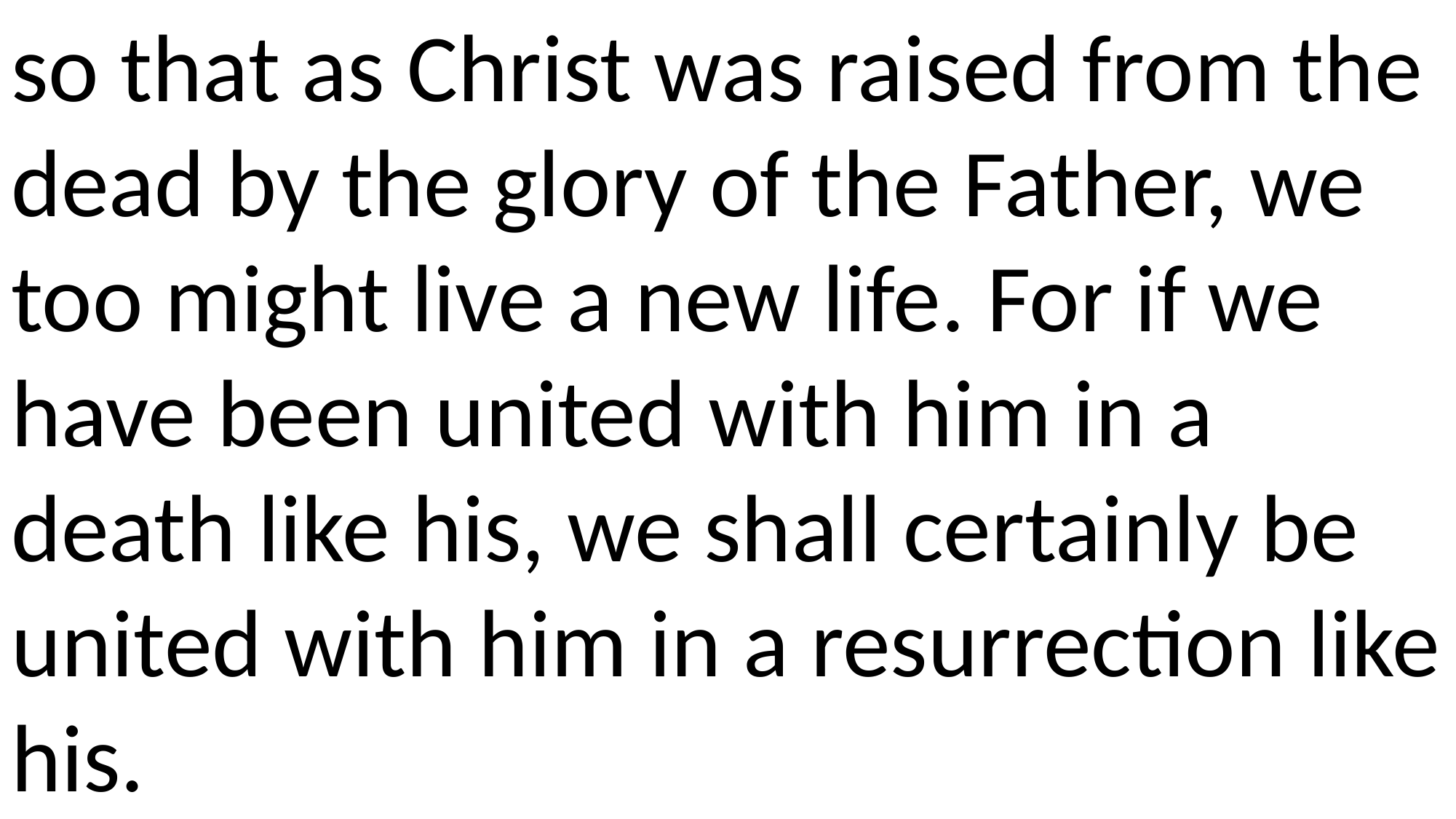

so that as Christ was raised from the dead by the glory of the Father, we too might live a new life. For if we have been united with him in a death like his, we shall certainly be united with him in a resurrection like his.